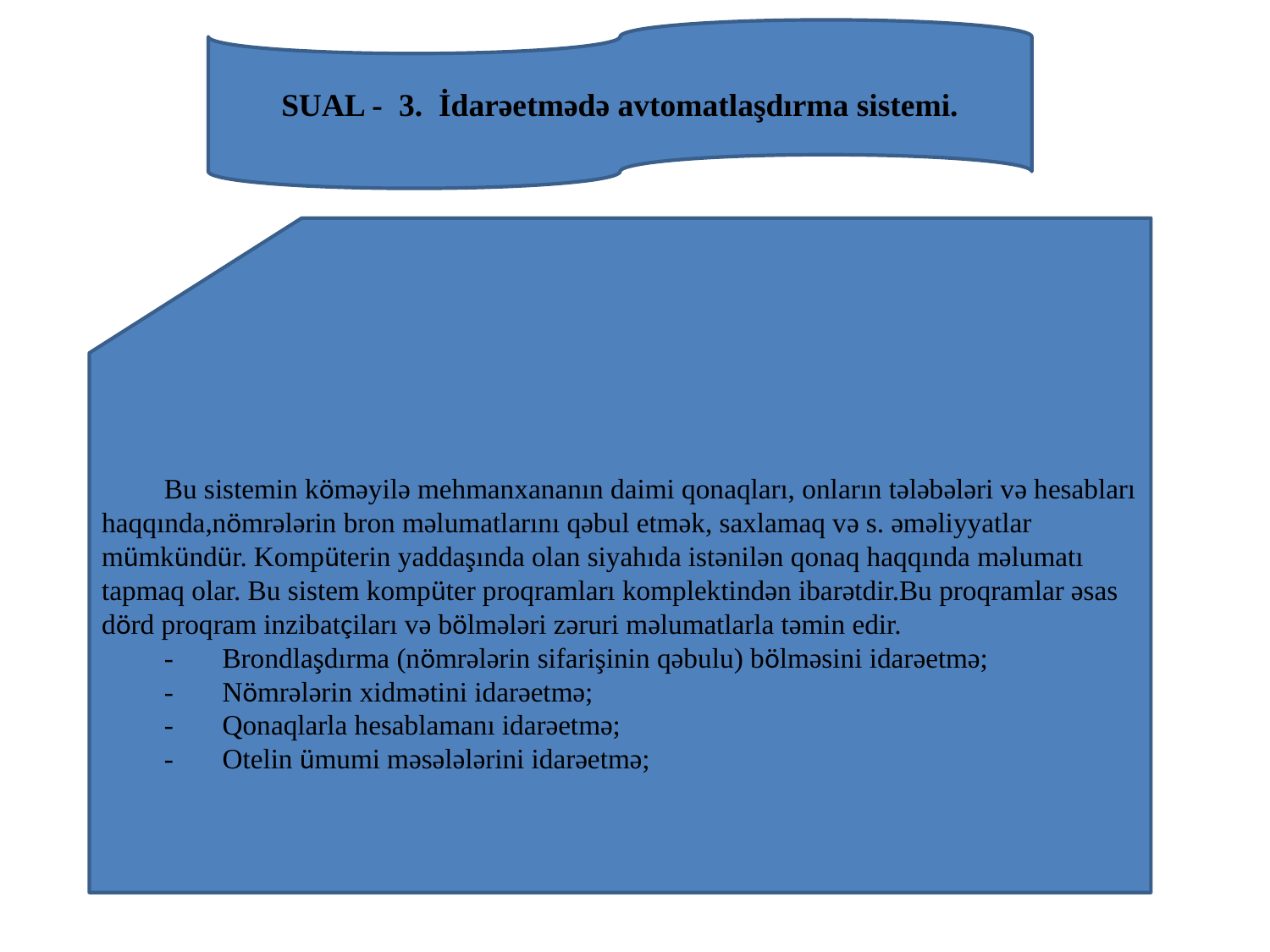

SUAL -  3.  İdarəetmədə avtomatlaşdırma sistemi.
Bu sistemin köməyilə mehmanxananın daimi qonaqları, onların tələbələri və hesabları haqqında,nömrələrin bron məlumatlarını qəbul etmək, saxlamaq və s. əməliyyatlar mümkündür. Kompüterin yaddaşında olan siyahıda istənilən qonaq haqqında məlumatı tapmaq olar. Bu sistem kompüter proqramları komplektindən ibarətdir.Bu proqramlar əsas dörd proqram inzibatçiları və bölmələri zəruri məlumatlarla təmin edir.
-       Brondlaşdırma (nömrələrin sifarişinin qəbulu) bölməsini idarəetmə;
-       Nömrələrin xidmətini idarəetmə;
-       Qonaqlarla hesablamanı idarəetmə;
-       Otelin ümumi məsələlərini idarəetmə;